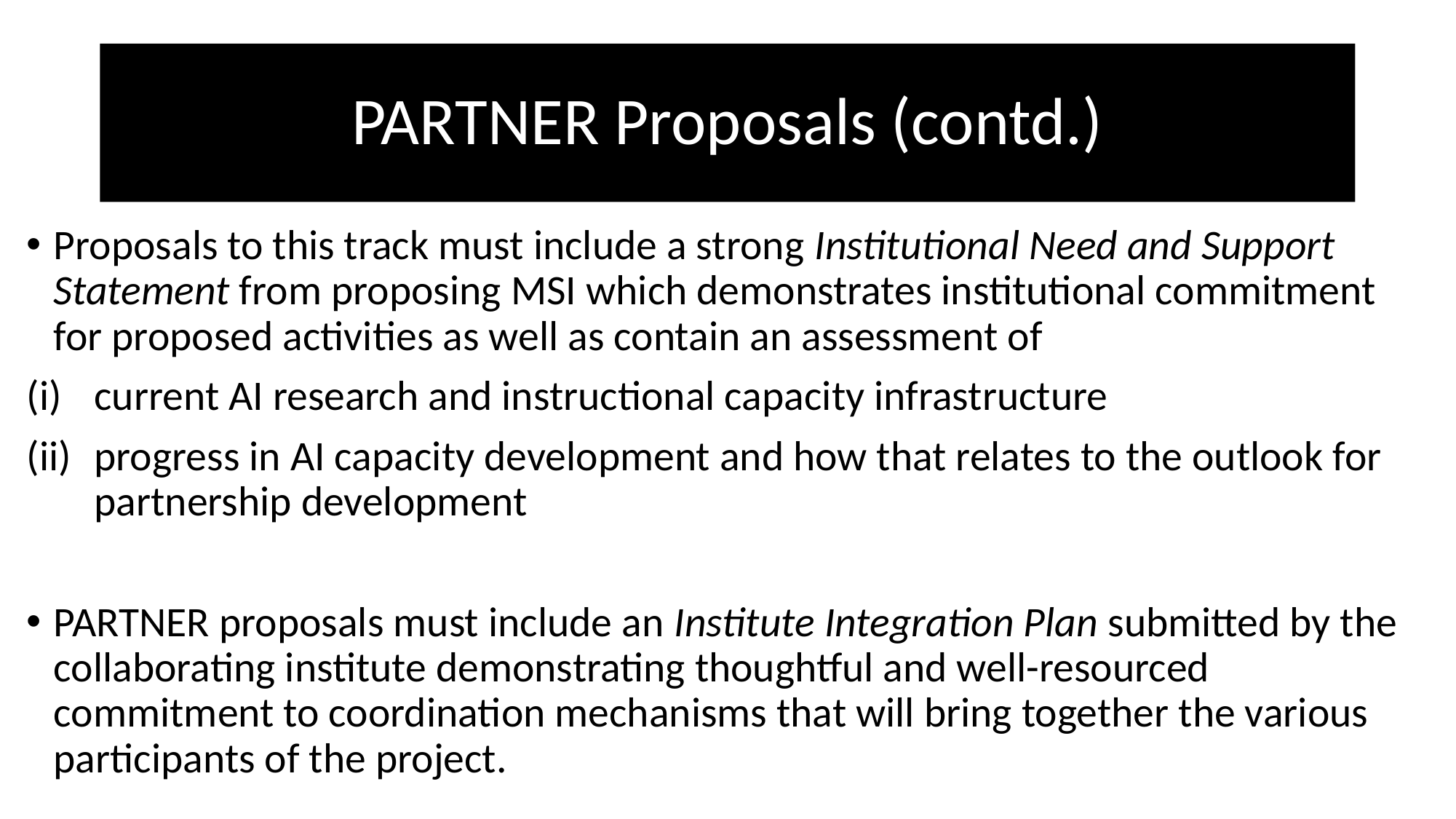

# PARTNER Proposals (contd.)
Proposals to this track must include a strong Institutional Need and Support Statement from proposing MSI which demonstrates institutional commitment for proposed activities as well as contain an assessment of
current AI research and instructional capacity infrastructure
progress in AI capacity development and how that relates to the outlook for partnership development

PARTNER proposals must include an Institute Integration Plan submitted by the collaborating institute demonstrating thoughtful and well-resourced commitment to coordination mechanisms that will bring together the various participants of the project.